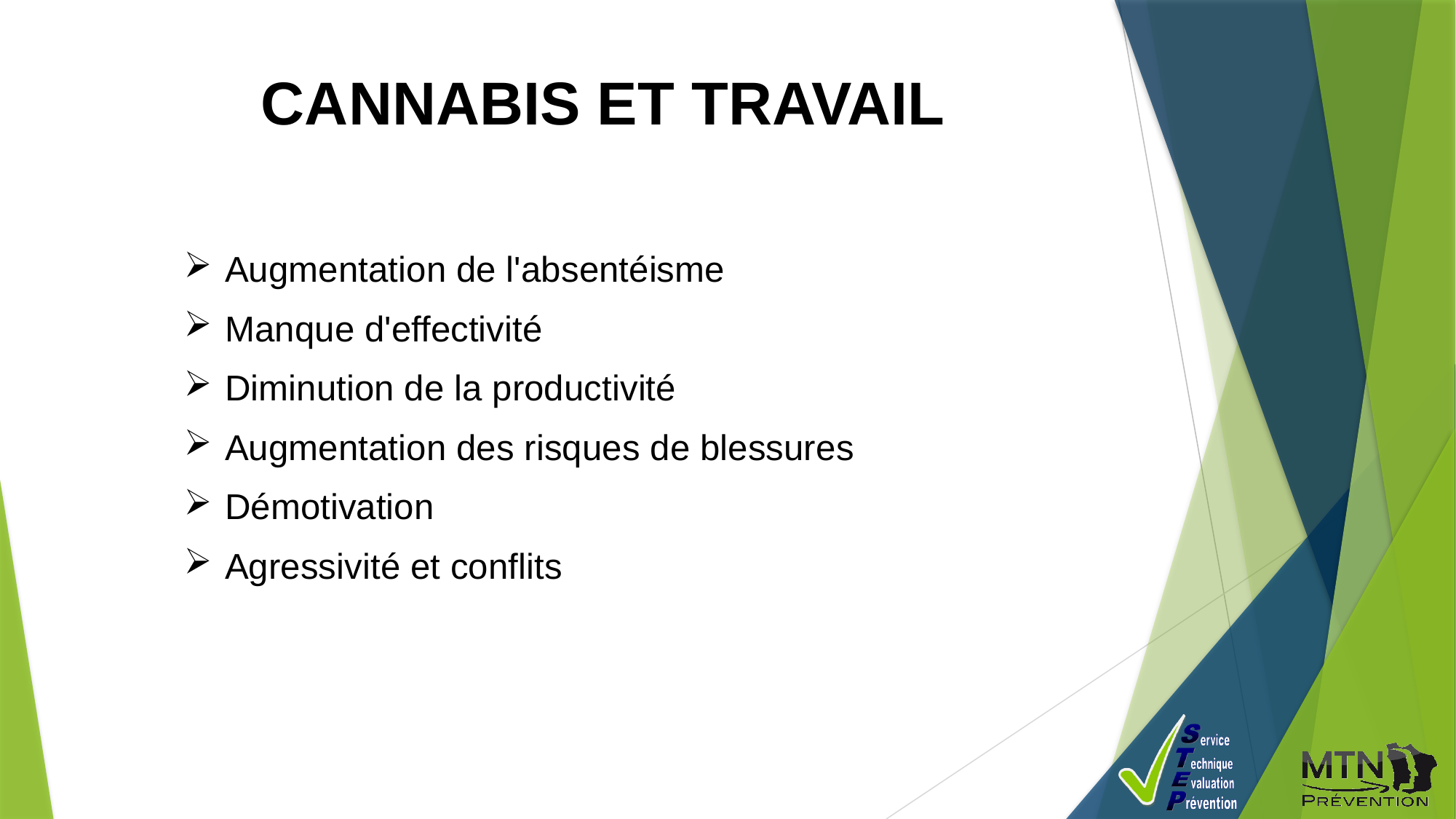

CANNABIS ET TRAVAIL
Augmentation de l'absentéisme
Manque d'effectivité
Diminution de la productivité
Augmentation des risques de blessures
Démotivation
Agressivité et conflits